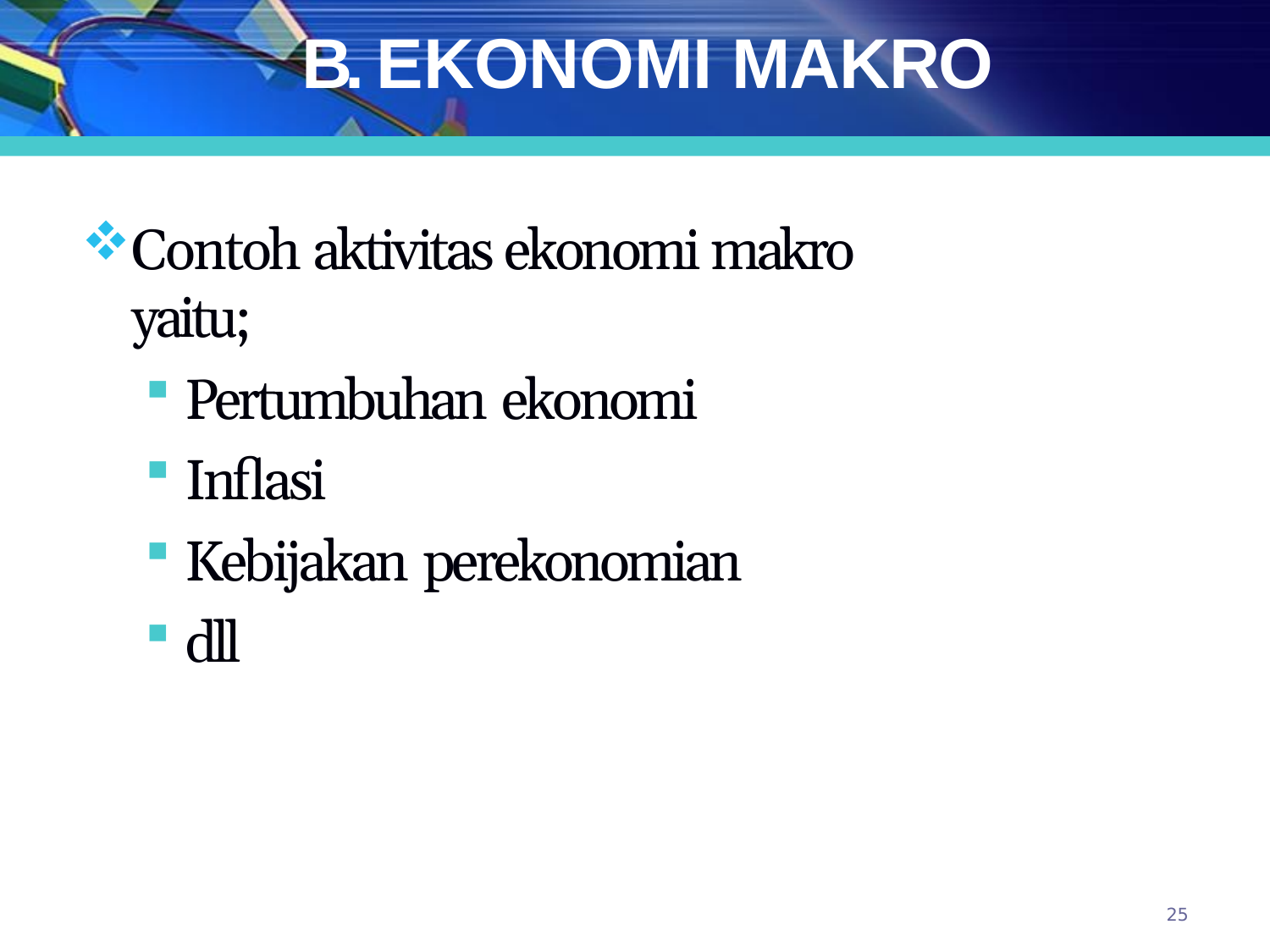

# B. EKONOMI MAKRO
Contoh aktivitas ekonomi makro yaitu;
Pertumbuhan ekonomi
Inflasi
Kebijakan perekonomian
dll
25